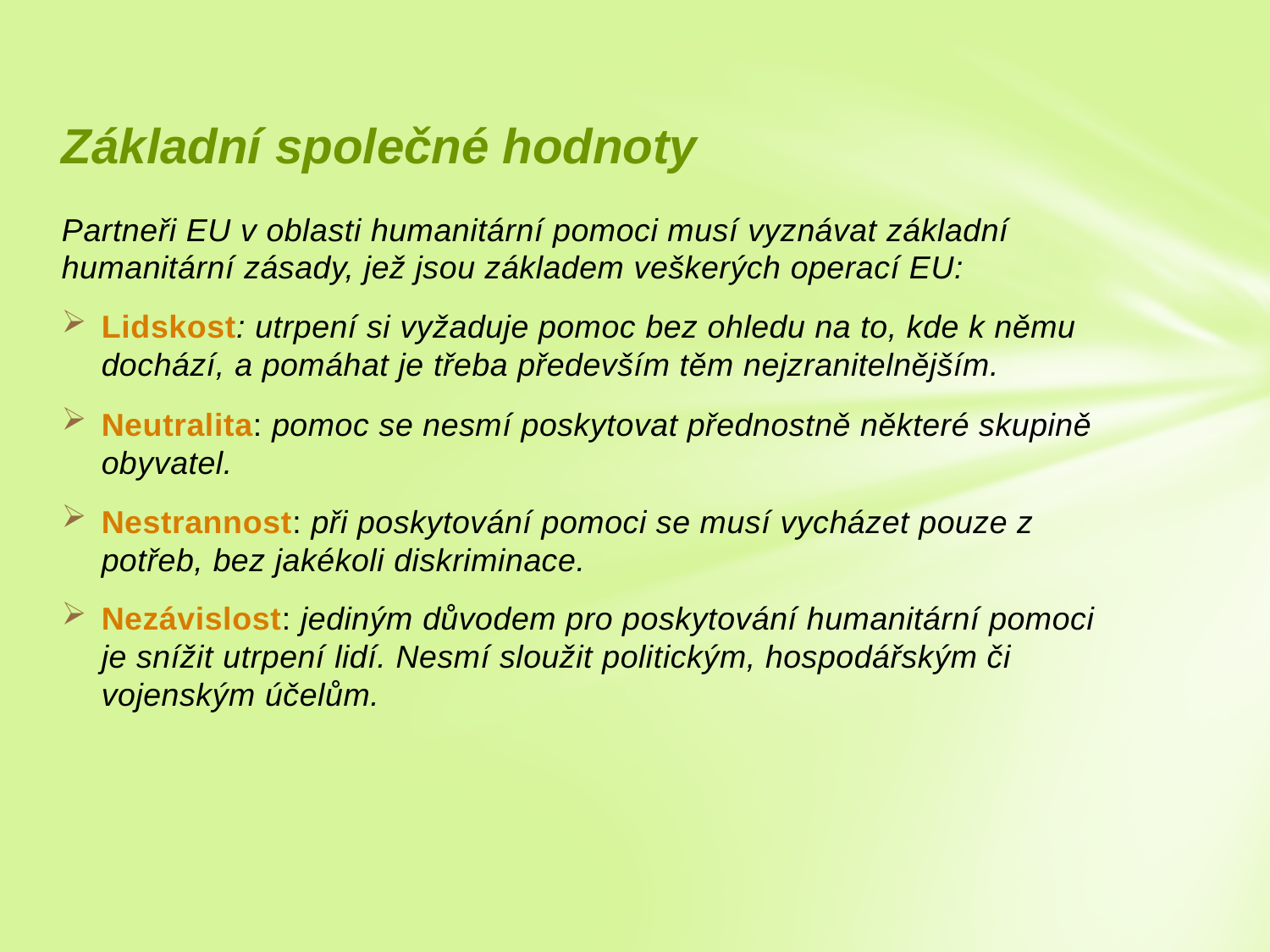

# Základní společné hodnoty
Partneři EU v oblasti humanitární pomoci musí vyznávat základní humanitární zásady, jež jsou základem veškerých operací EU:
Lidskost: utrpení si vyžaduje pomoc bez ohledu na to, kde k němu dochází, a pomáhat je třeba především těm nejzranitelnějším.
Neutralita: pomoc se nesmí poskytovat přednostně některé skupině obyvatel.
Nestrannost: při poskytování pomoci se musí vycházet pouze z potřeb, bez jakékoli diskriminace.
Nezávislost: jediným důvodem pro poskytování humanitární pomoci je snížit utrpení lidí. Nesmí sloužit politickým, hospodářským či vojenským účelům.